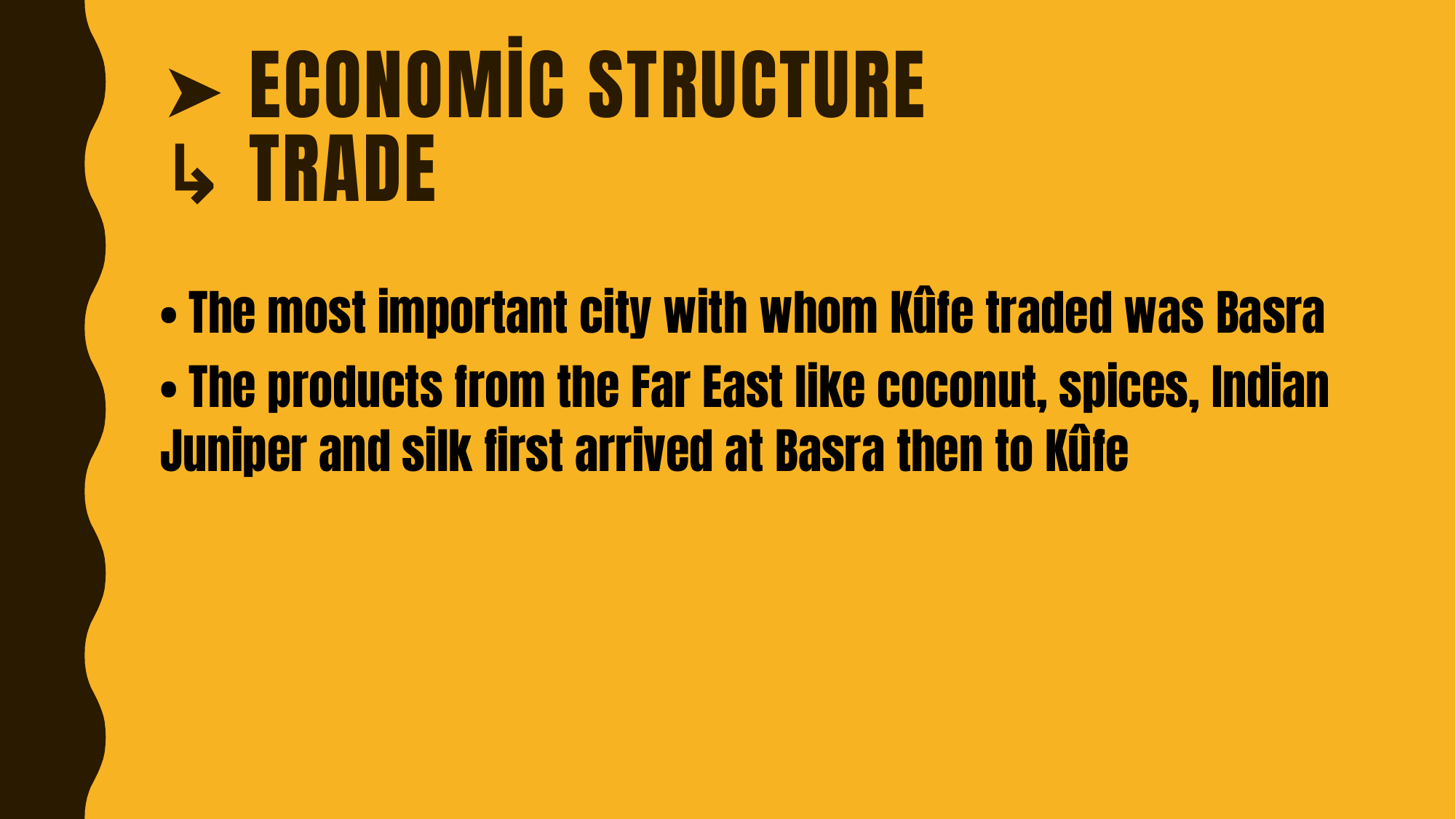

# ➤ Economic structure ↳ Trade
• The most important city with whom Kûfe traded was Basra
• The products from the Far East like coconut, spices, Indian Juniper and silk first arrived at Basra then to Kûfe